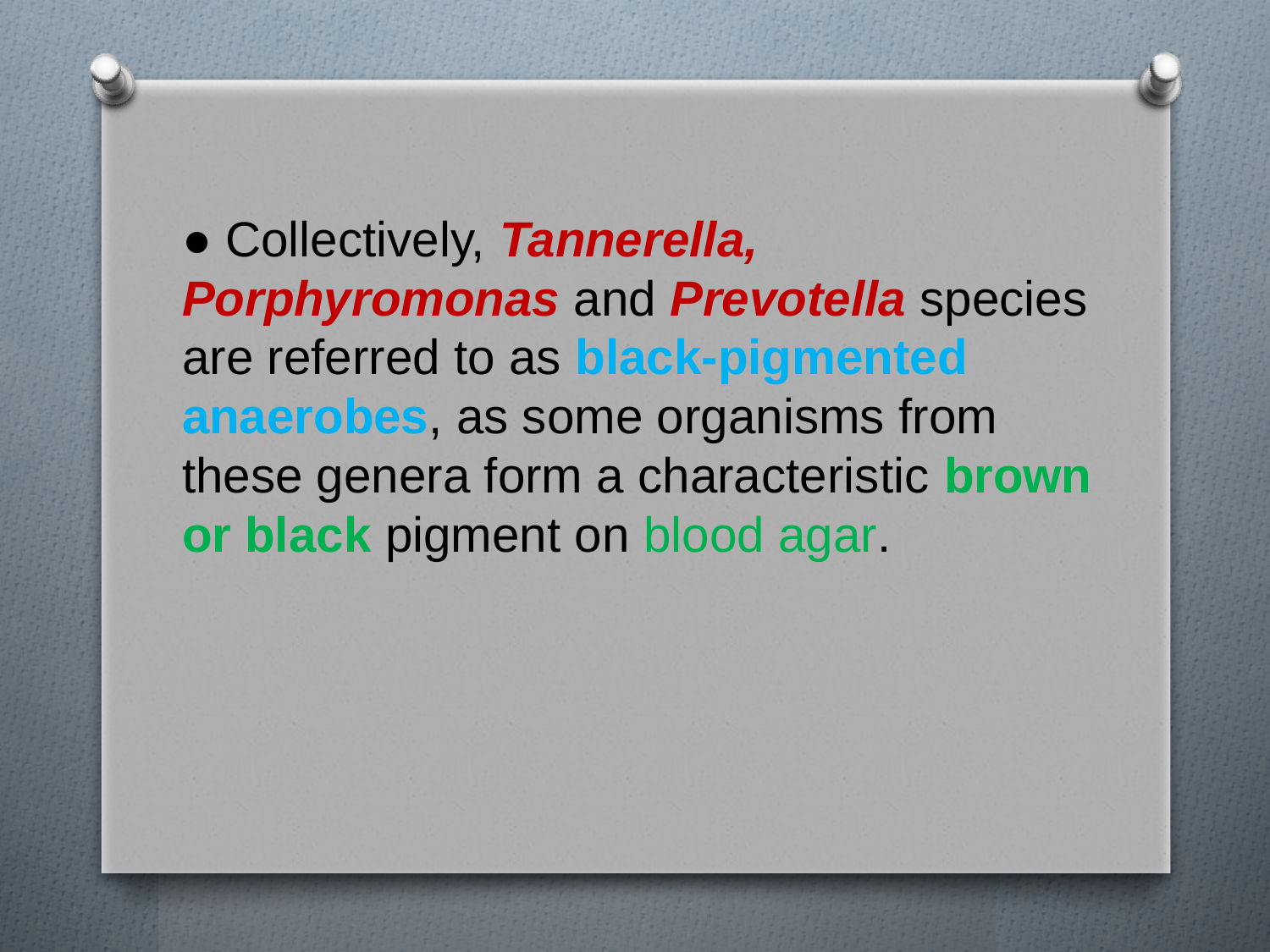

● Collectively, Tannerella, Porphyromonas and Prevotella species are referred to as black-pigmented anaerobes, as some organisms from these genera form a characteristic brown or black pigment on blood agar.